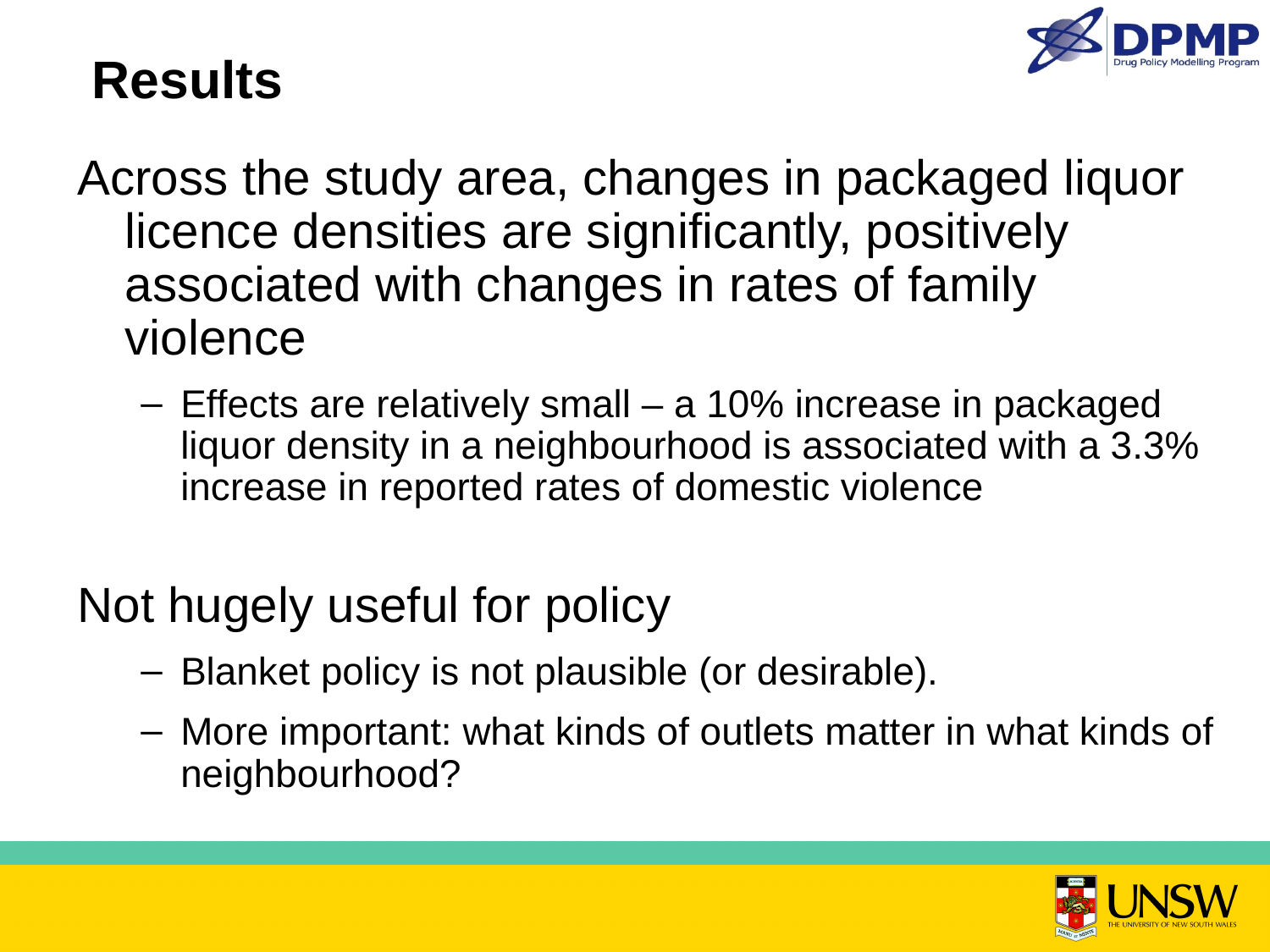

# Results
Across the study area, changes in packaged liquor licence densities are significantly, positively associated with changes in rates of family violence
Effects are relatively small – a 10% increase in packaged liquor density in a neighbourhood is associated with a 3.3% increase in reported rates of domestic violence

Not hugely useful for policy
Blanket policy is not plausible (or desirable).
More important: what kinds of outlets matter in what kinds of neighbourhood?